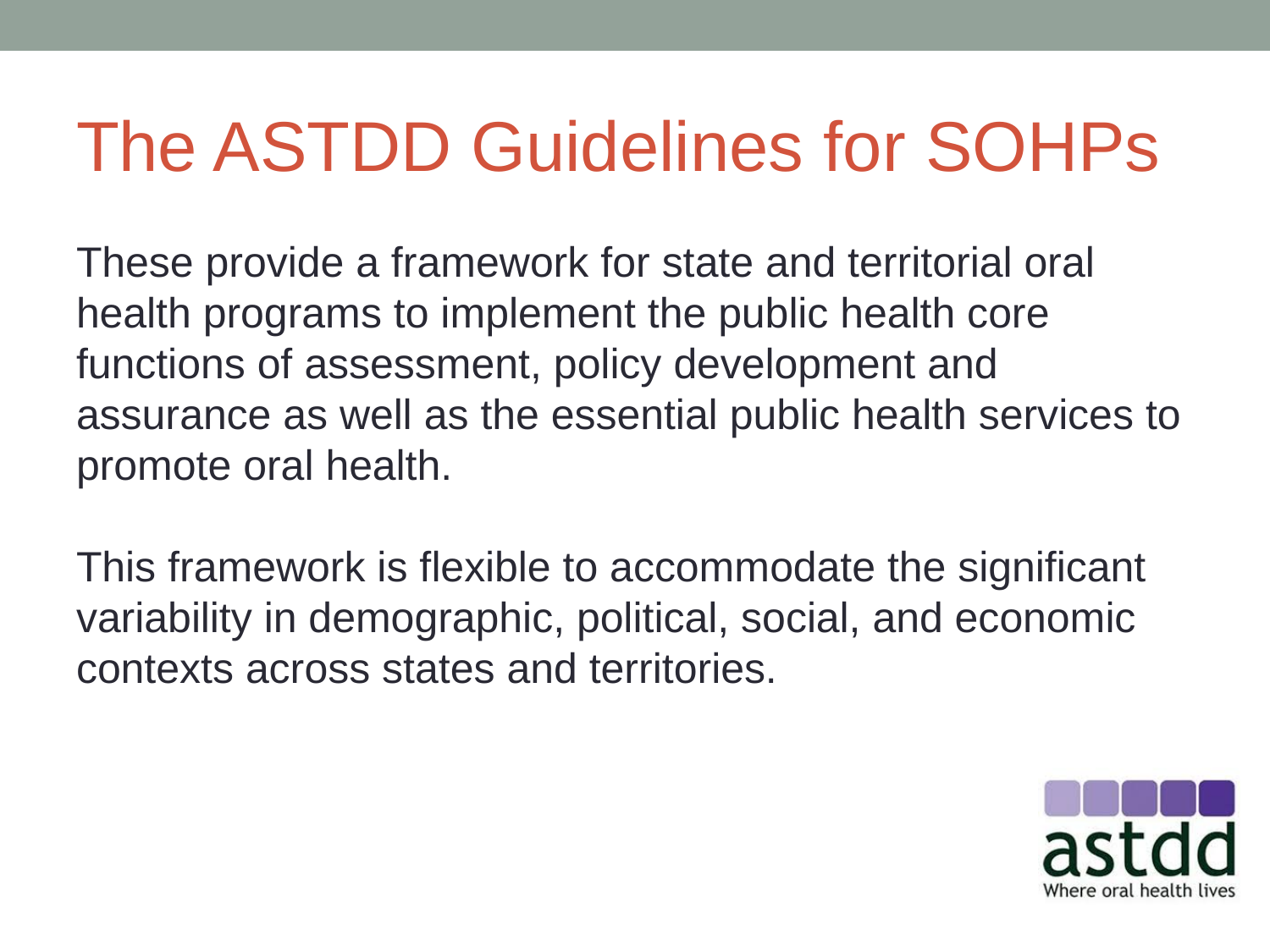

# The ASTDD Guidelines for SOHPs
These provide a framework for state and territorial oral health programs to implement the public health core functions of assessment, policy development and assurance as well as the essential public health services to promote oral health.

This framework is flexible to accommodate the significant variability in demographic, political, social, and economic contexts across states and territories.